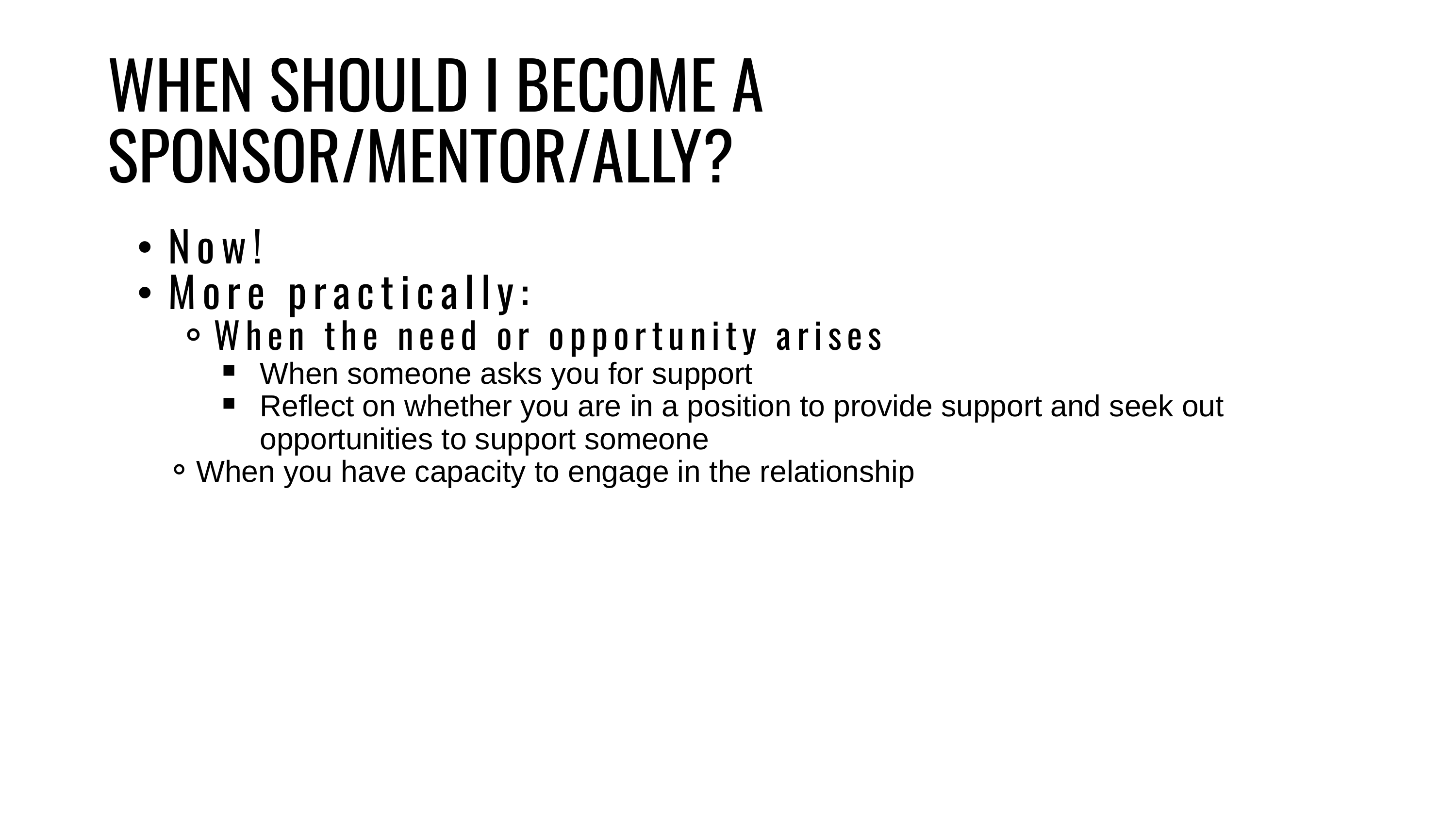

WHEN SHOULD I BECOME A SPONSOR/MENTOR/ALLY?
Now!
More practically:
When the need or opportunity arises
When someone asks you for support
Reflect on whether you are in a position to provide support and seek out opportunities to support someone
When you have capacity to engage in the relationship